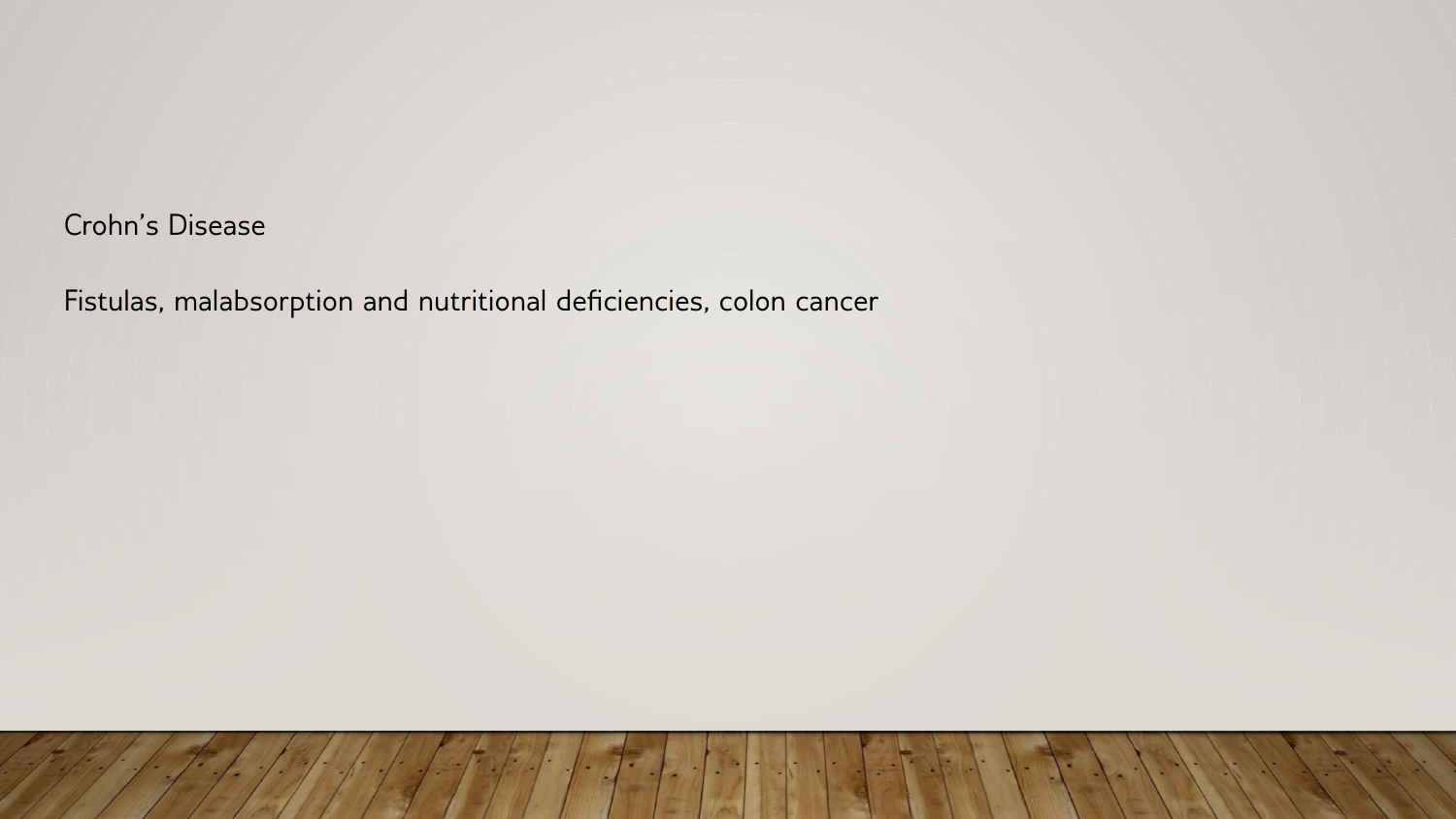

#
Crohn’s Disease
Fistulas, malabsorption and nutritional deficiencies, colon cancer